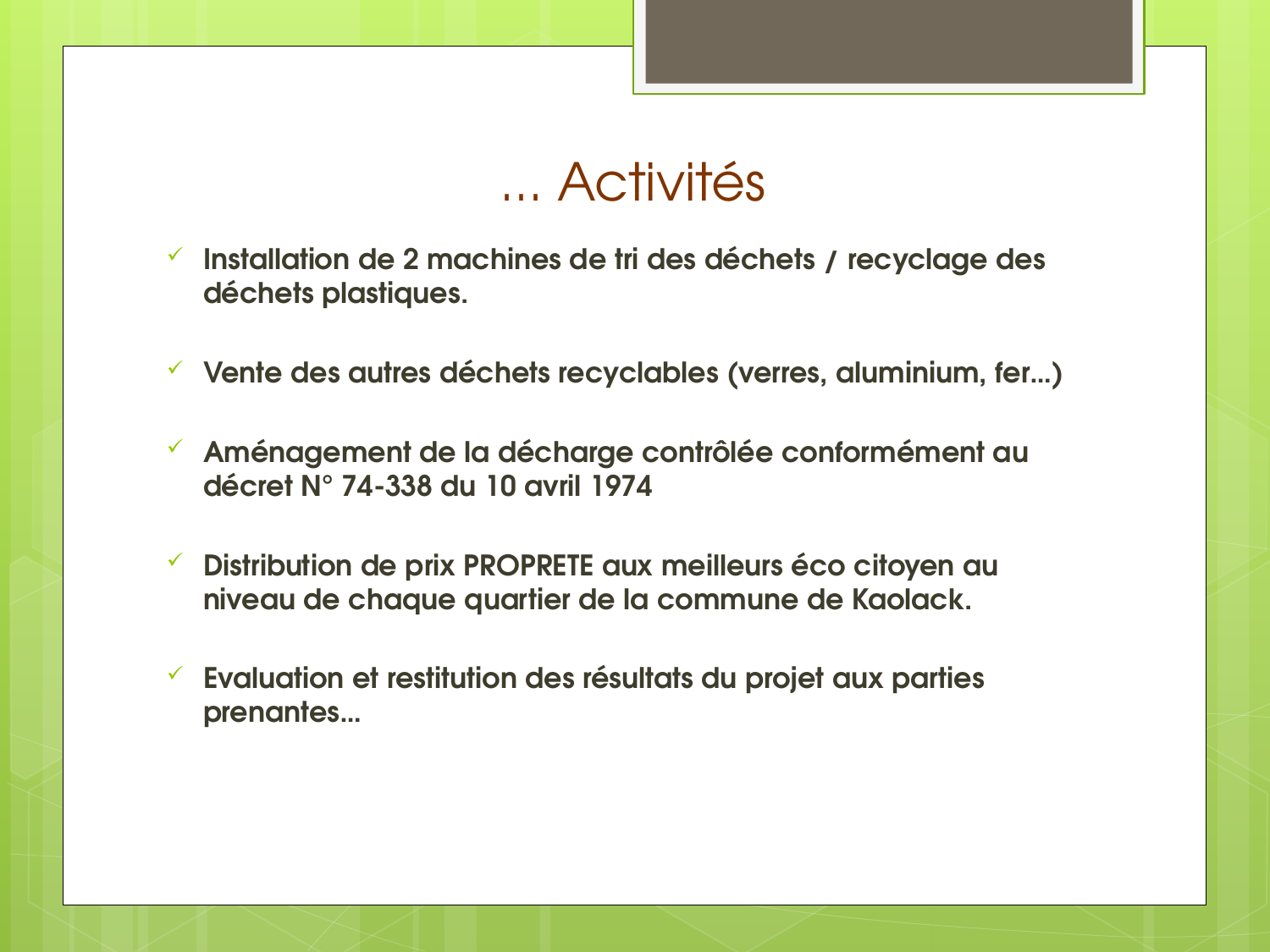

# ... Activités
Installation de 2 machines de tri des déchets / recyclage des déchets plastiques.

Vente des autres déchets recyclables (verres, aluminium, fer…)

Aménagement de la décharge contrôlée conformément au décret N° 74-338 du 10 avril 1974

Distribution de prix PROPRETE aux meilleurs éco citoyen au niveau de chaque quartier de la commune de Kaolack.

Evaluation et restitution des résultats du projet aux parties prenantes…